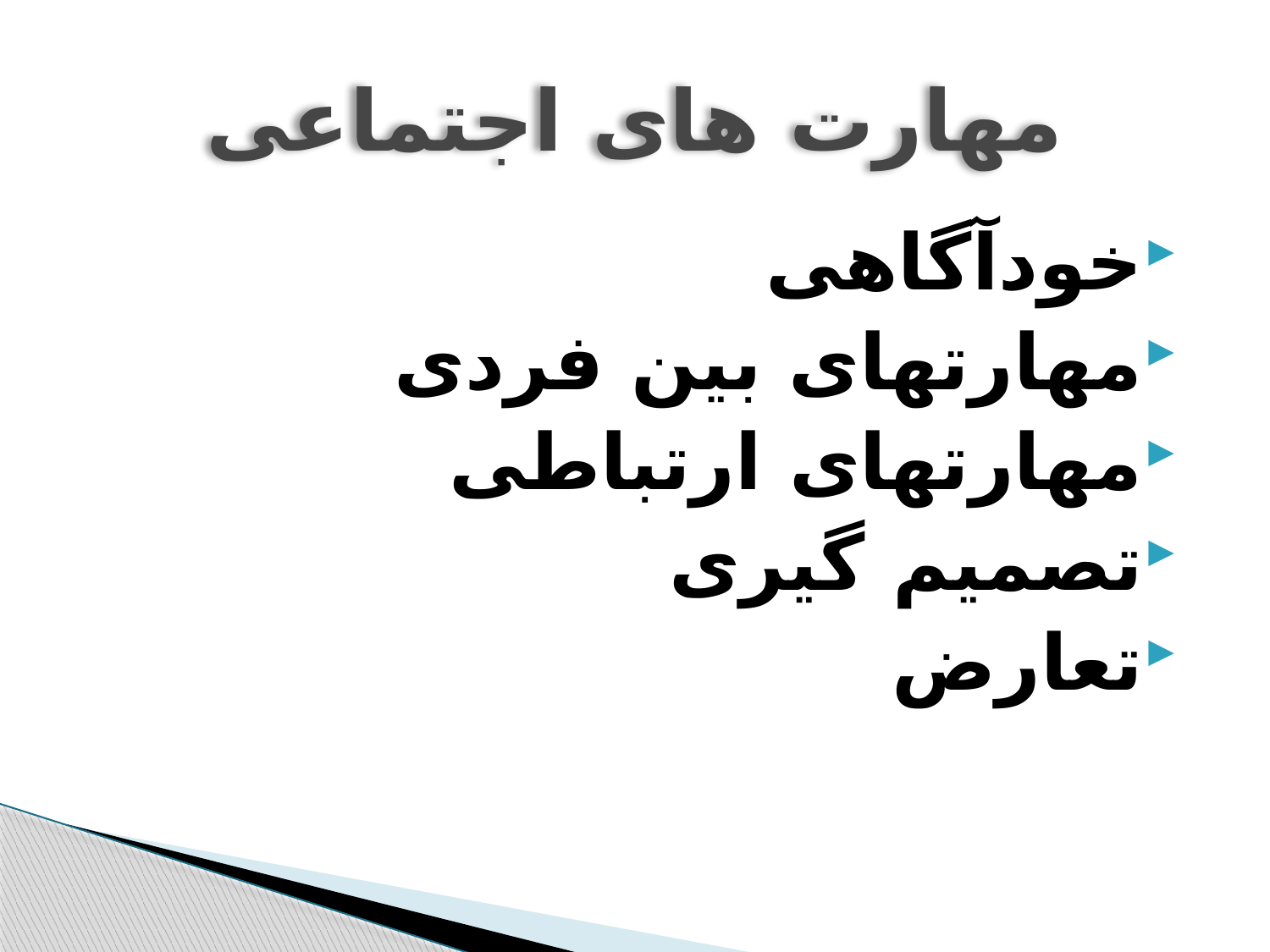

# مهارت های اجتماعی
خودآگاهی
مهارتهای بین فردی
مهارتهای ارتباطی
تصمیم گیری
تعارض